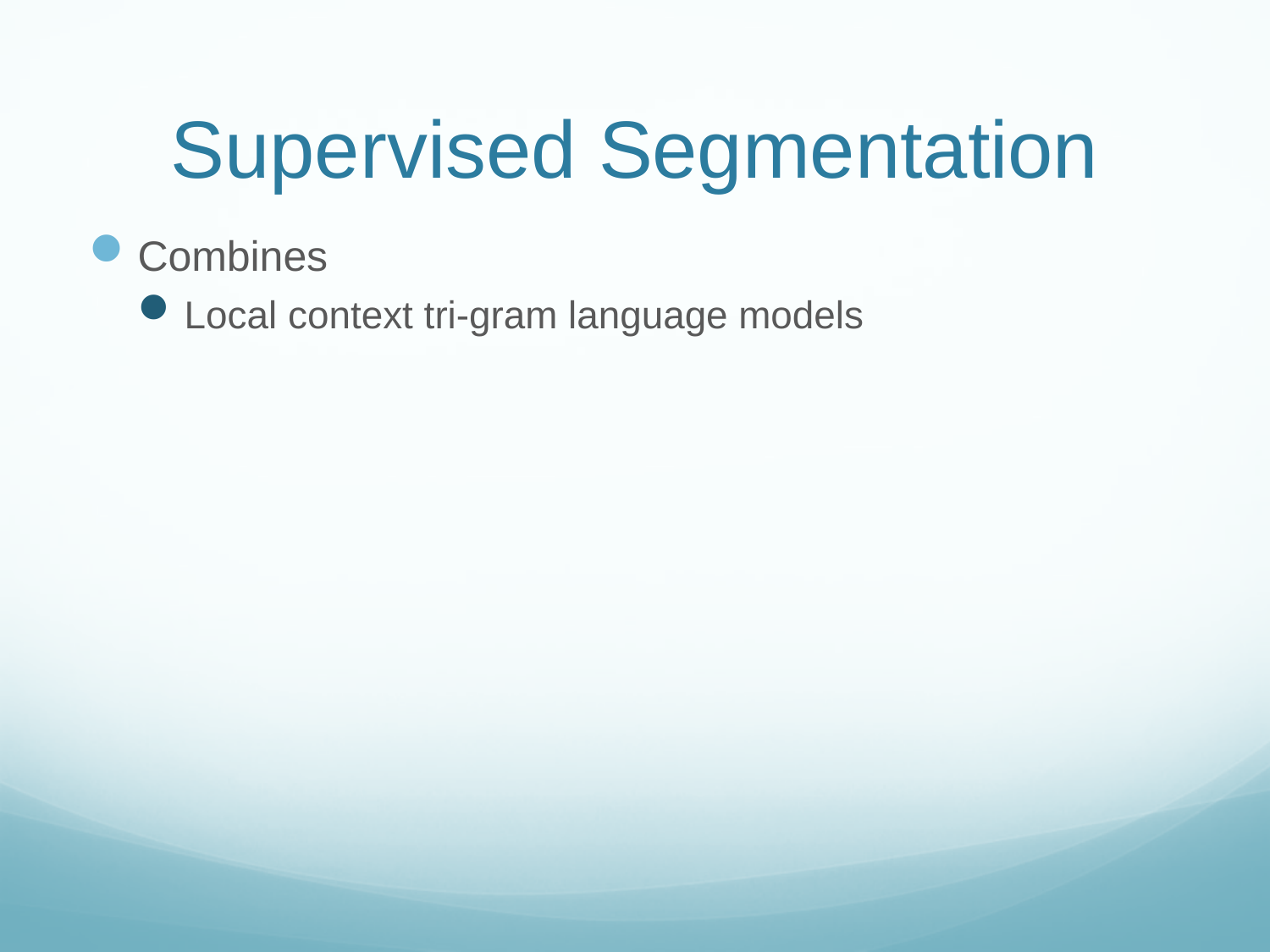

# Supervised Segmentation
Combines
Local context tri-gram language models